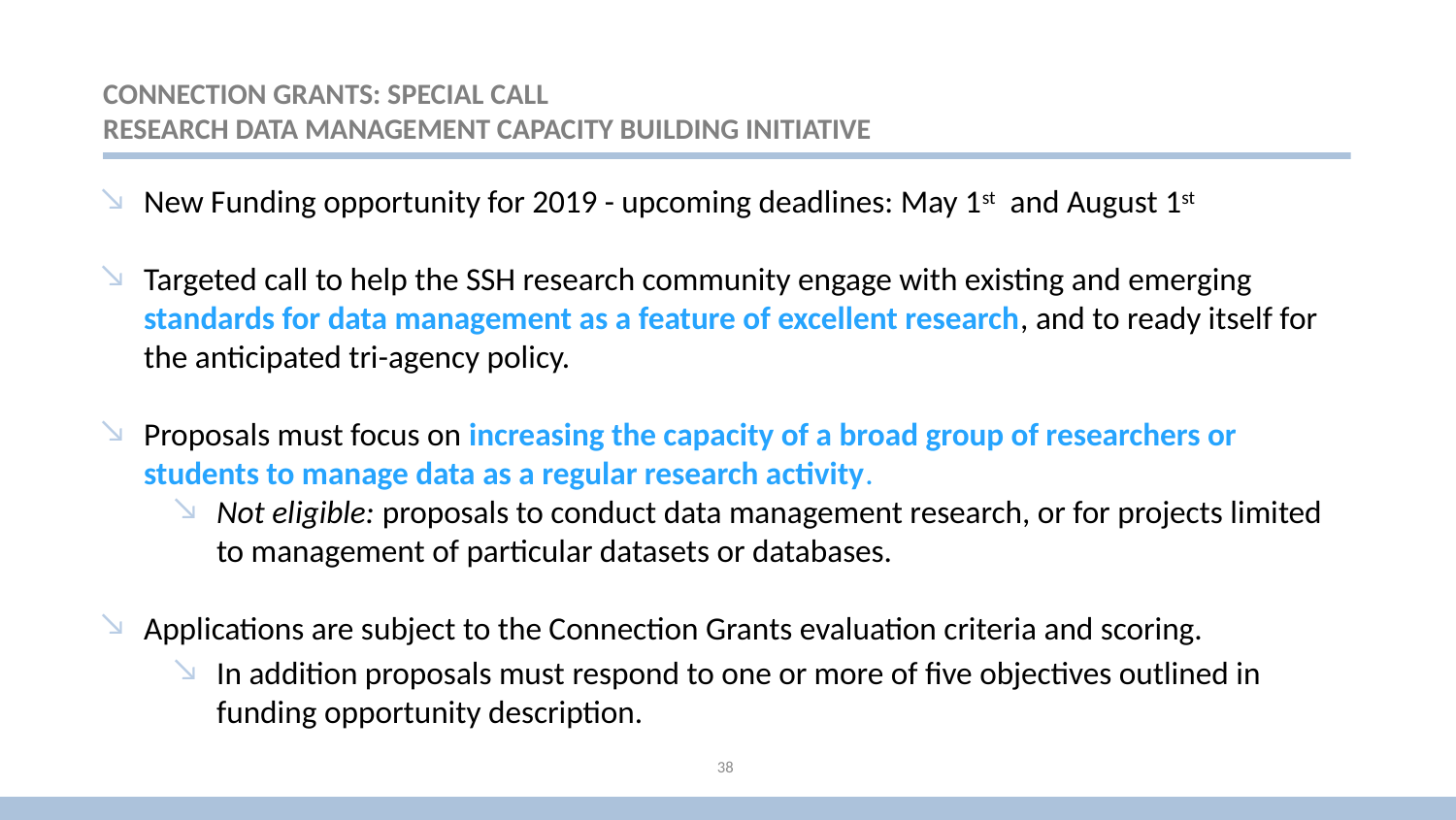

# Connection Grants: Special call Research Data Management Capacity Building Initiative
New Funding opportunity for 2019 - upcoming deadlines: May 1st  and August 1st

Targeted call to help the SSH research community engage with existing and emerging standards for data management as a feature of excellent research, and to ready itself for the anticipated tri-agency policy.

Proposals must focus on increasing the capacity of a broad group of researchers or students to manage data as a regular research activity.
Not eligible: proposals to conduct data management research, or for projects limited to management of particular datasets or databases.

Applications are subject to the Connection Grants evaluation criteria and scoring.
In addition proposals must respond to one or more of five objectives outlined in funding opportunity description.

38